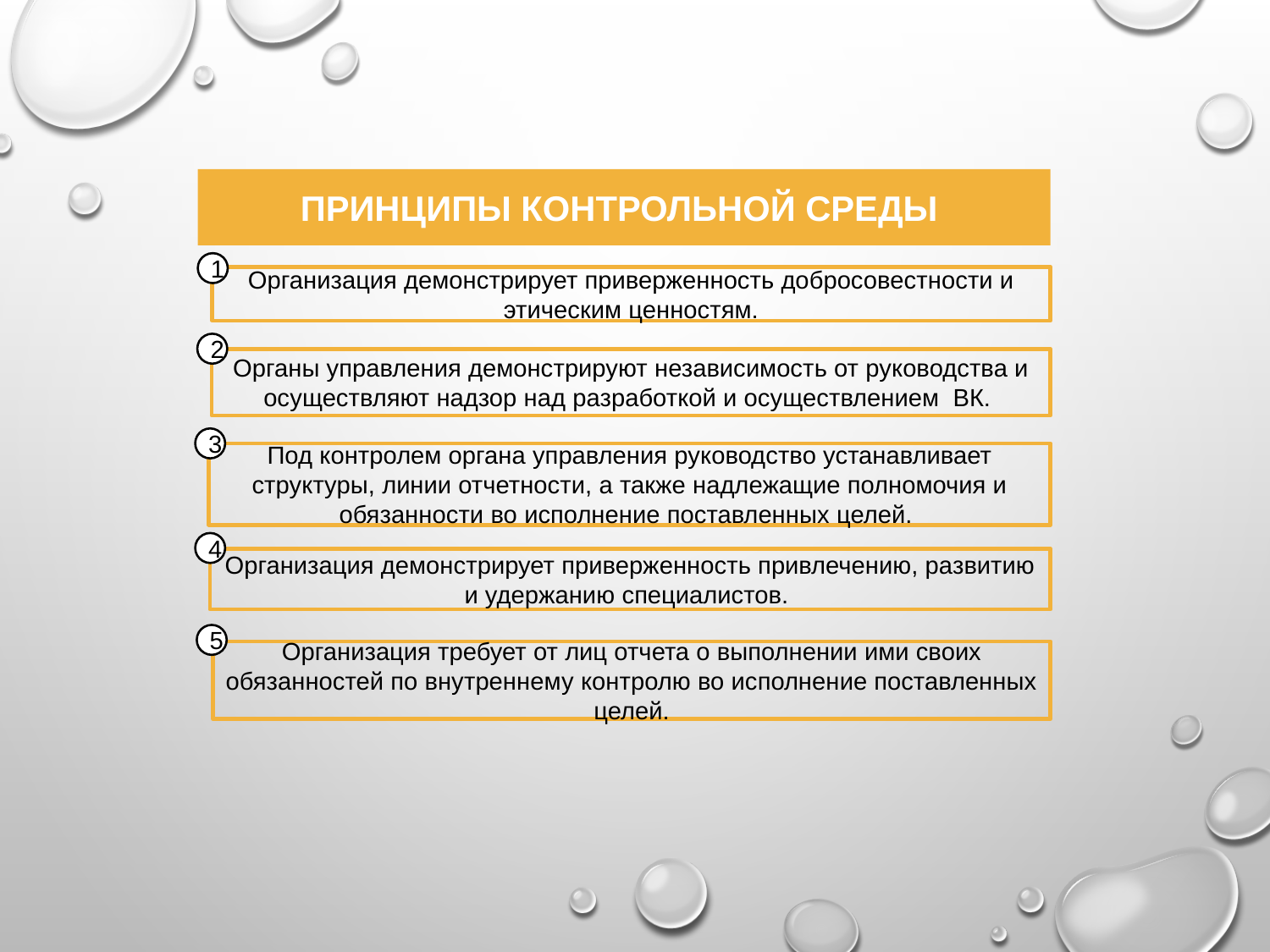

Принципы контрольной среды
1
Организация демонстрирует приверженность добросовестности и этическим ценностям.
2
Органы управления демонстрируют независимость от руководства и осуществляют надзор над разработкой и осуществлением  ВК.
3
Под контролем органа управления руководство устанавливает структуры, линии отчетности, а также надлежащие полномочия и обязанности во исполнение поставленных целей.
4
Организация демонстрирует приверженность привлечению, развитию и удержанию специалистов.
5
Организация требует от лиц отчета о выполнении ими своих обязанностей по внутреннему контролю во исполнение поставленных целей.